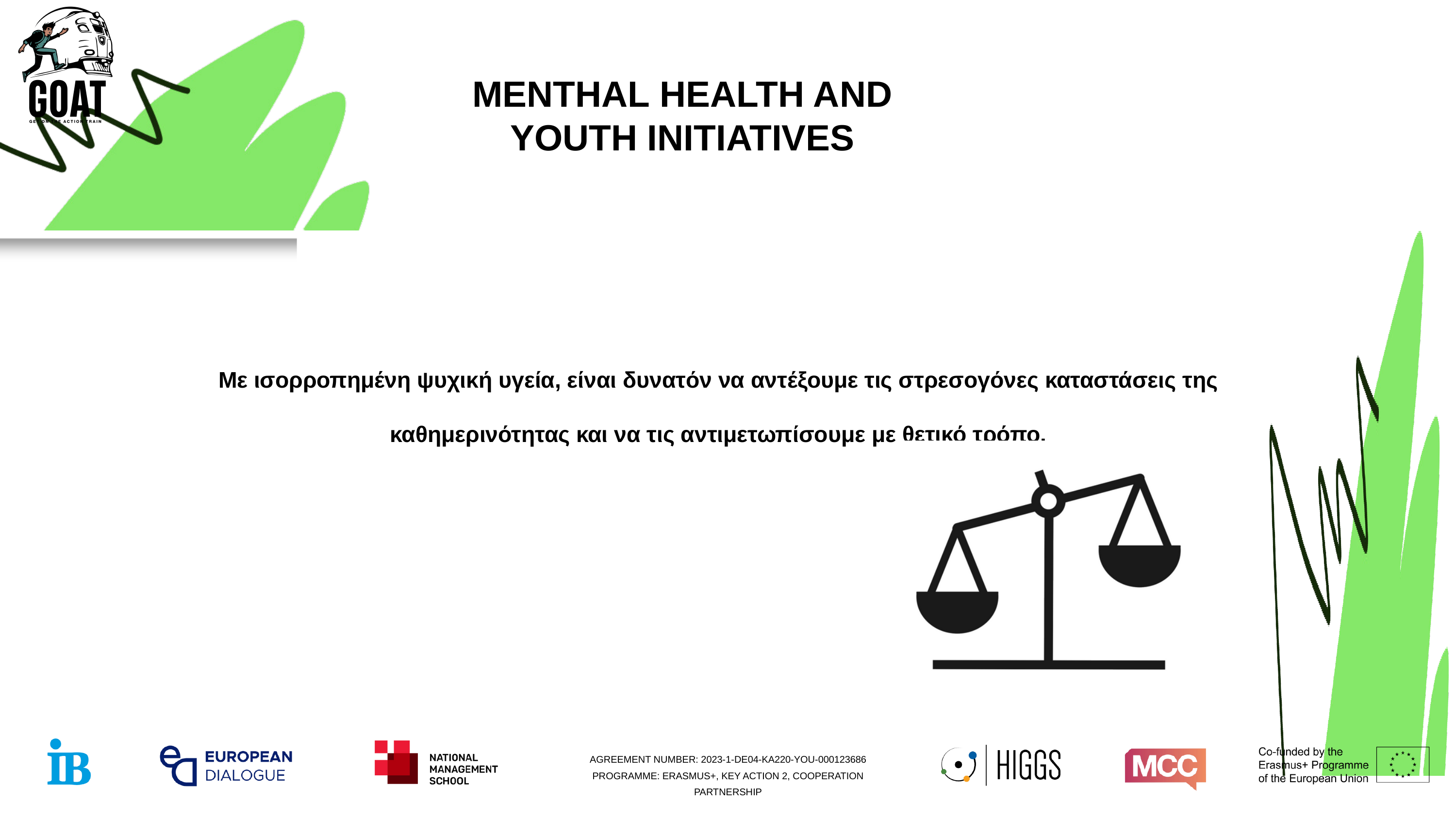

MENTHAL HEALTH AND YOUTH INITIATIVES
Με ισορροπημένη ψυχική υγεία, είναι δυνατόν να αντέξουμε τις στρεσογόνες καταστάσεις της καθημερινότητας και να τις αντιμετωπίσουμε με θετικό τρόπο.

AGREEMENT NUMBER: 2023-1-DE04-KA220-YOU-000123686 PROGRAMME: ERASMUS+, KEY ACTION 2, COOPERATION PARTNERSHIP